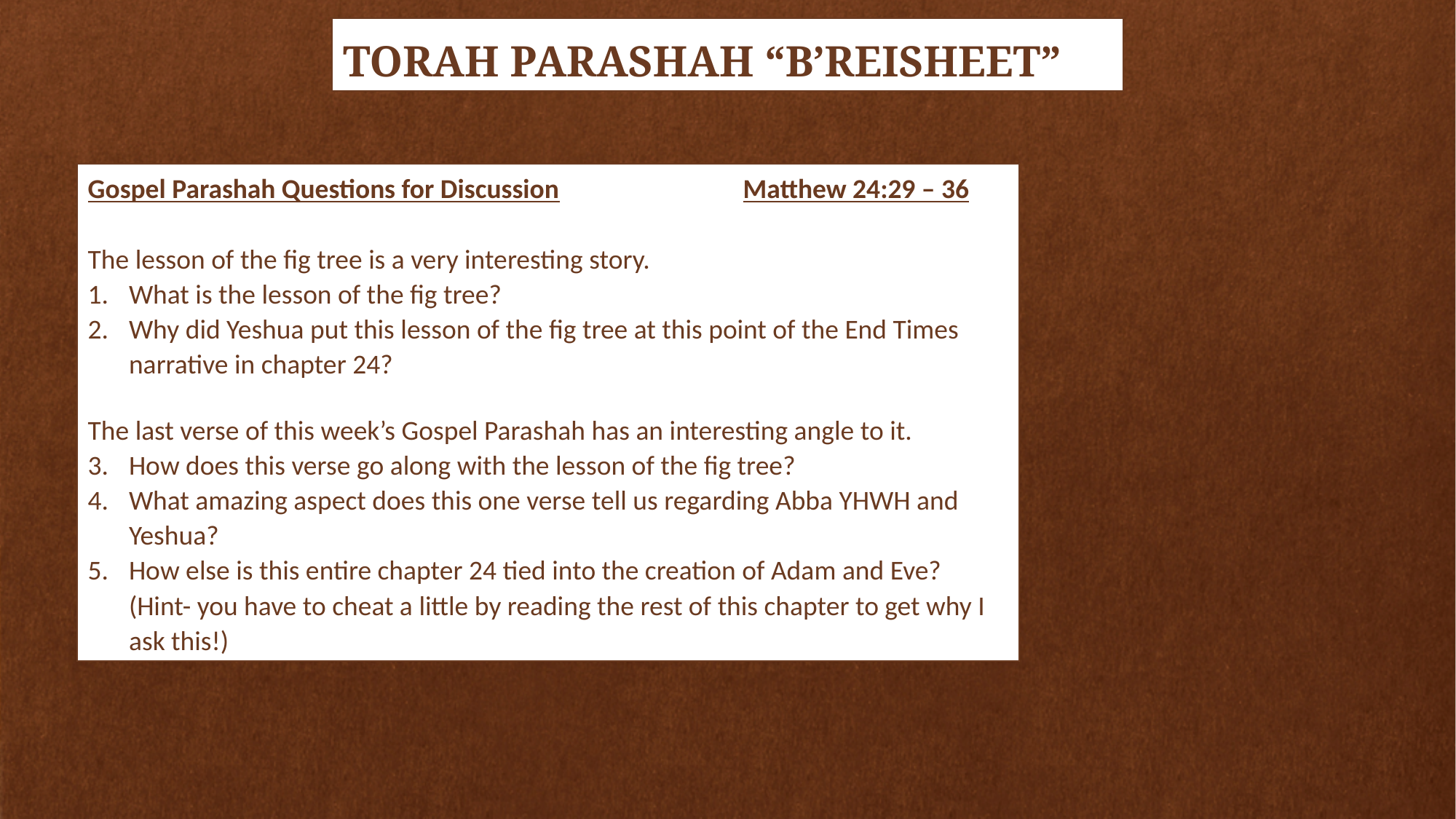

TORAH PARASHAH “B’REISHEET”
Gospel Parashah Questions for Discussion		Matthew 24:29 – 36

The lesson of the fig tree is a very interesting story.
What is the lesson of the fig tree?
Why did Yeshua put this lesson of the fig tree at this point of the End Times narrative in chapter 24?

The last verse of this week’s Gospel Parashah has an interesting angle to it.
How does this verse go along with the lesson of the fig tree?
What amazing aspect does this one verse tell us regarding Abba YHWH and Yeshua?
How else is this entire chapter 24 tied into the creation of Adam and Eve? (Hint- you have to cheat a little by reading the rest of this chapter to get why I ask this!)